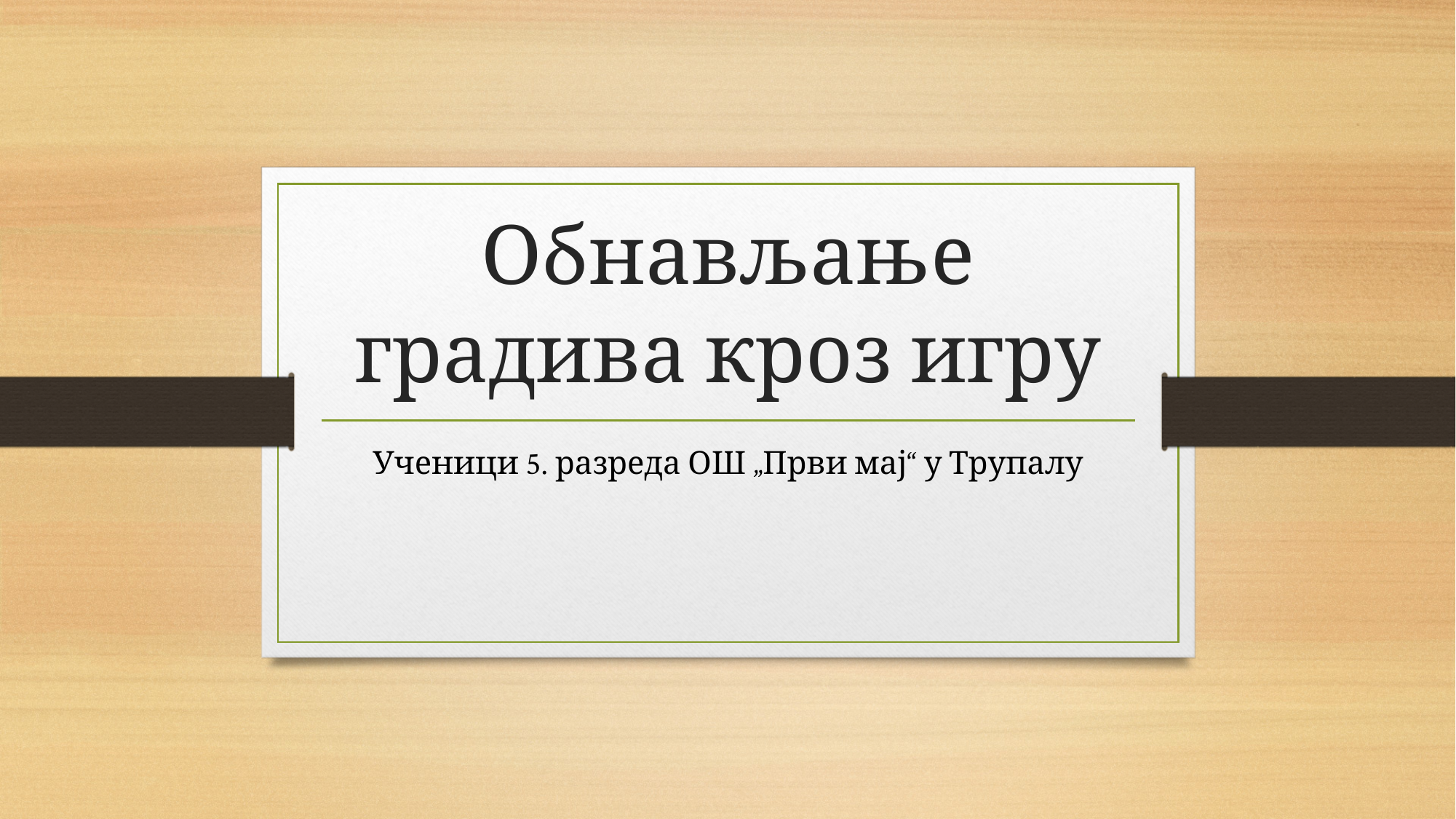

# Обнављање градива кроз игру
Ученици 5. разреда ОШ „Први мај“ у Трупалу